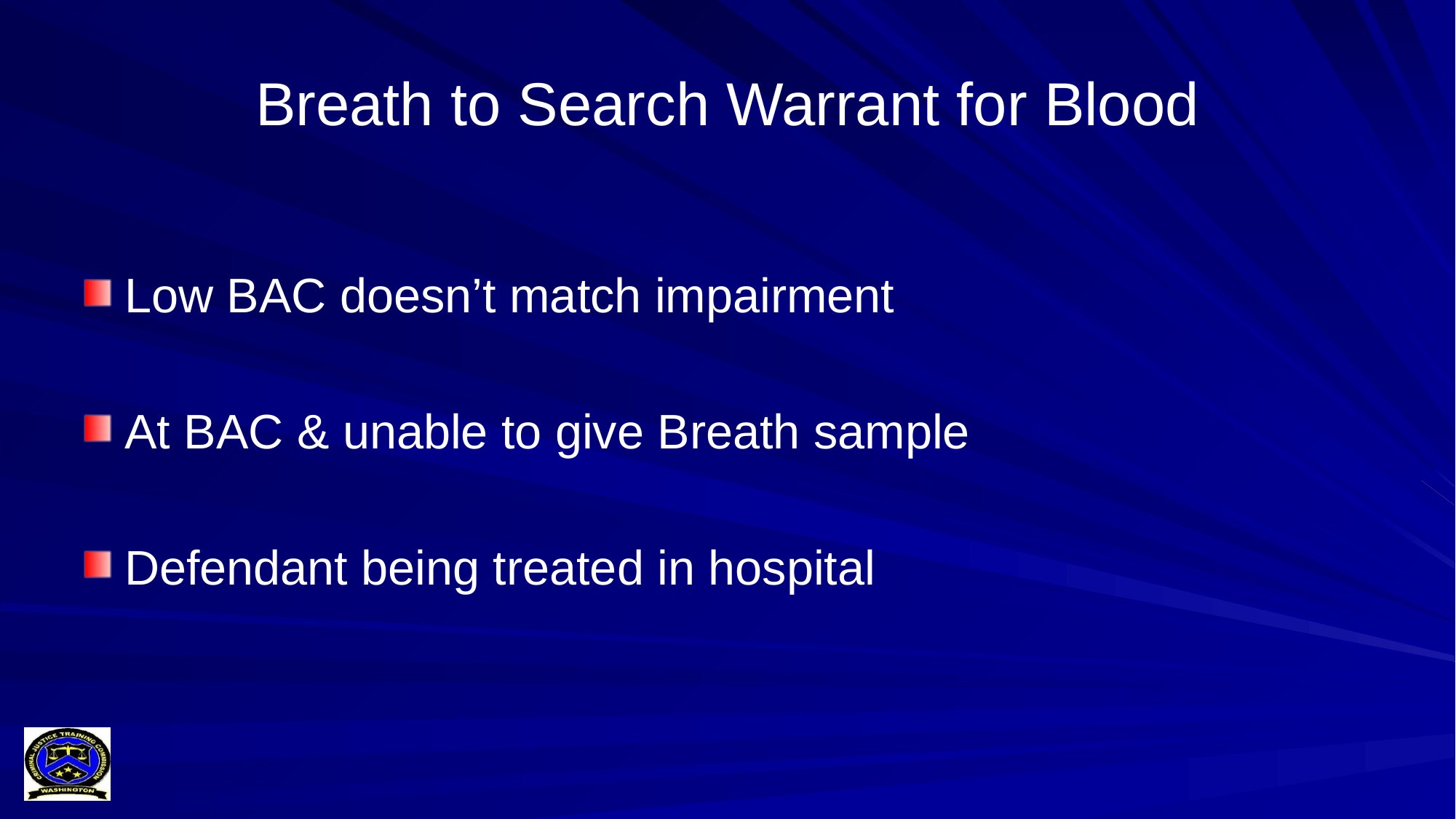

# Breath to Search Warrant for Blood

Low BAC doesn’t match impairment

At BAC & unable to give Breath sample

Defendant being treated in hospital